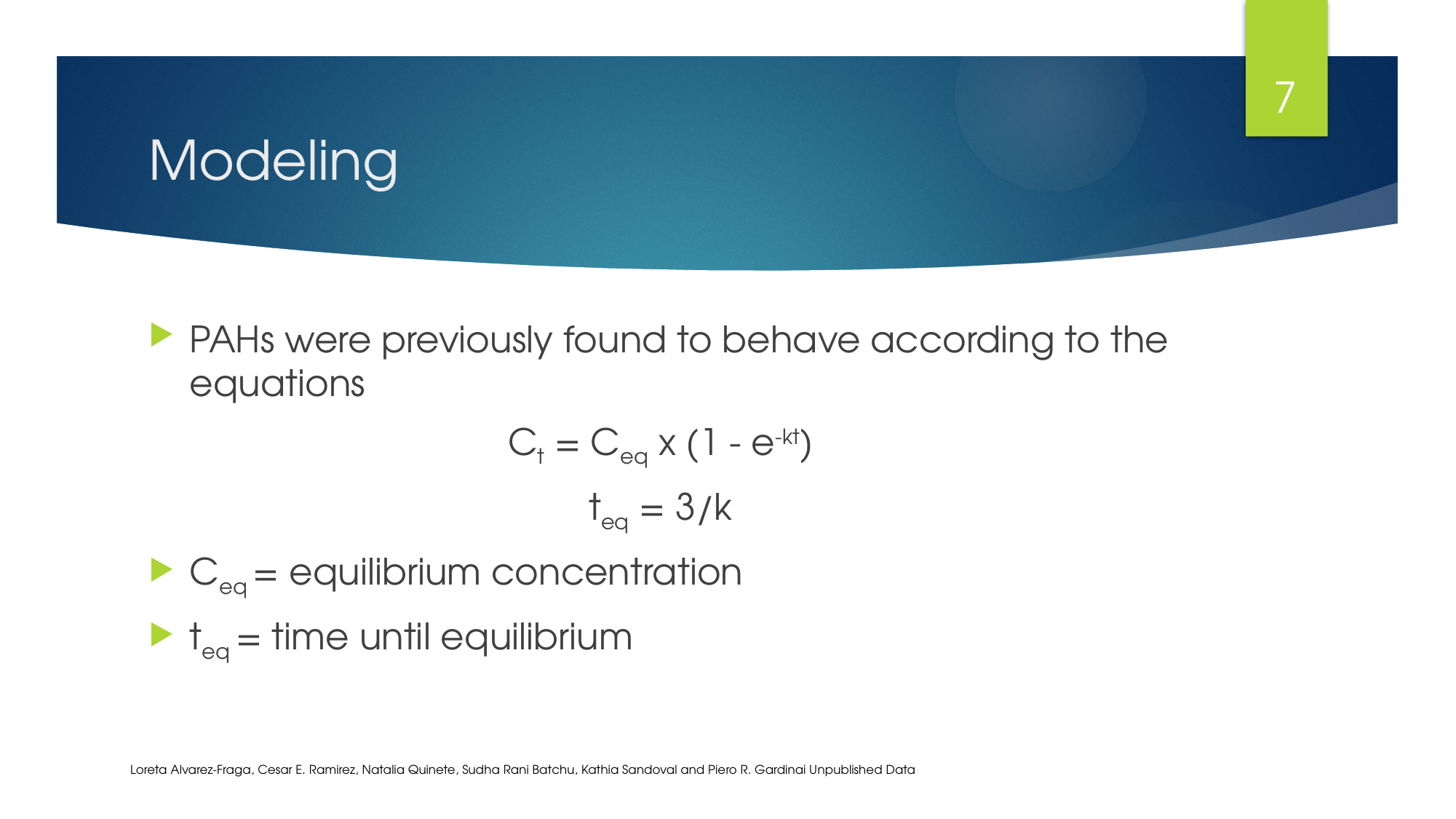

7
# Modeling
PAHs were previously found to behave according to the equations
Ct = Ceq x (1 - e-kt)
teq = 3/k
Ceq = equilibrium concentration
teq = time until equilibrium
Loreta Alvarez-Fraga, Cesar E. Ramirez, Natalia Quinete, Sudha Rani Batchu, Kathia Sandoval and Piero R. Gardinai Unpublished Data